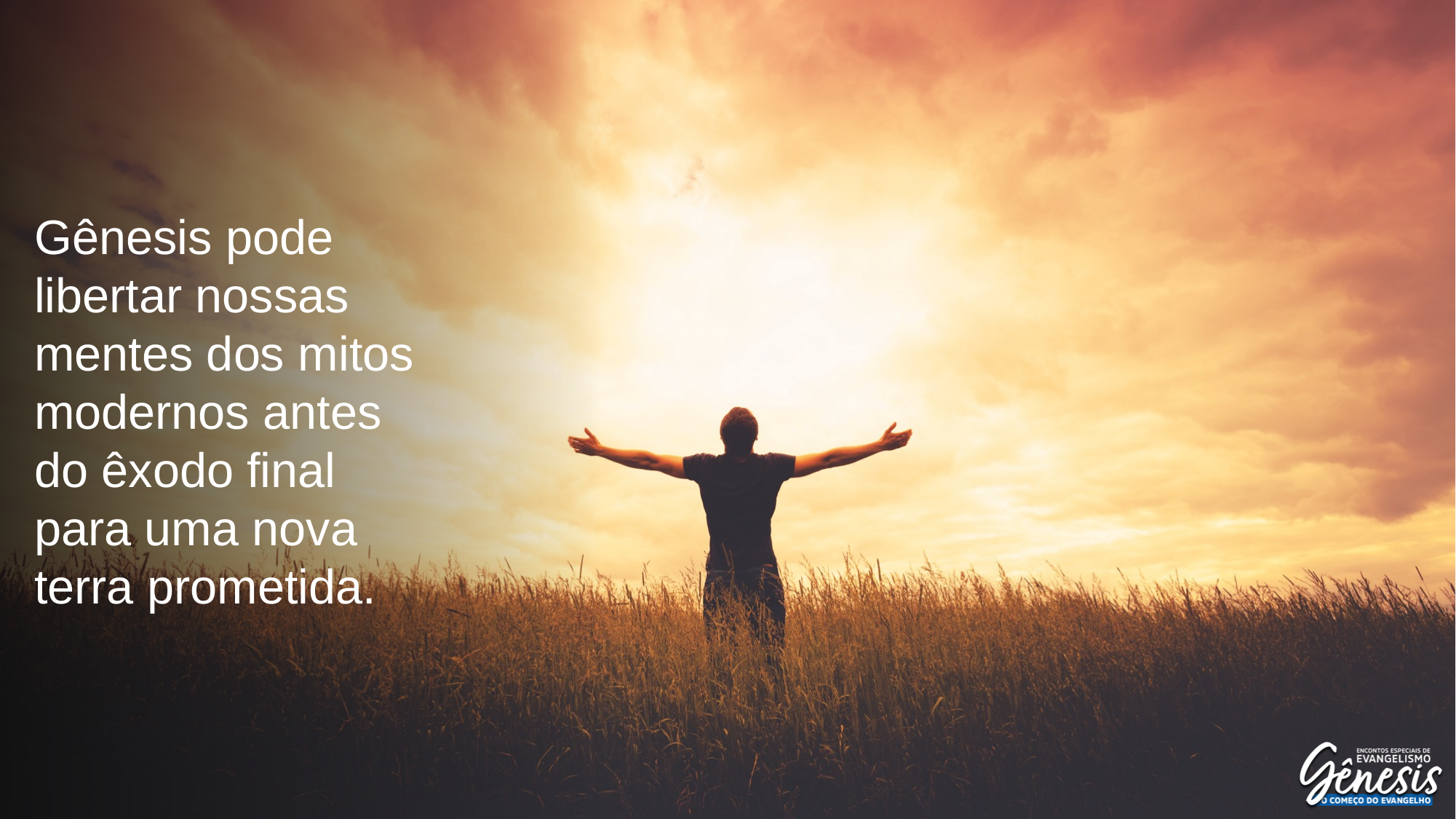

Gênesis pode libertar nossas mentes dos mitos modernos antes do êxodo final para uma nova terra prometida.